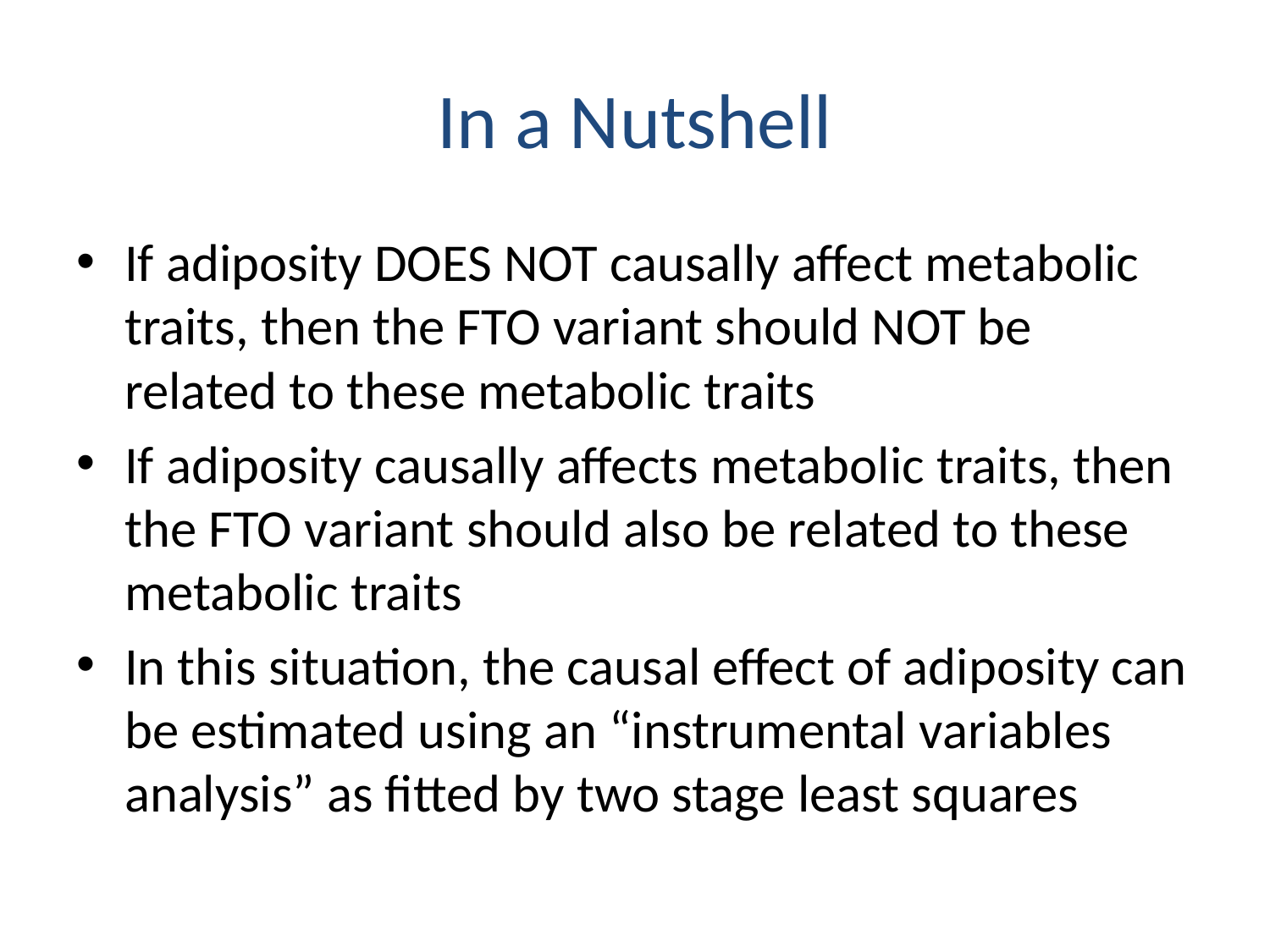

# In a Nutshell
If adiposity DOES NOT causally affect metabolic traits, then the FTO variant should NOT be related to these metabolic traits
If adiposity causally affects metabolic traits, then the FTO variant should also be related to these metabolic traits
In this situation, the causal effect of adiposity can be estimated using an “instrumental variables analysis” as fitted by two stage least squares